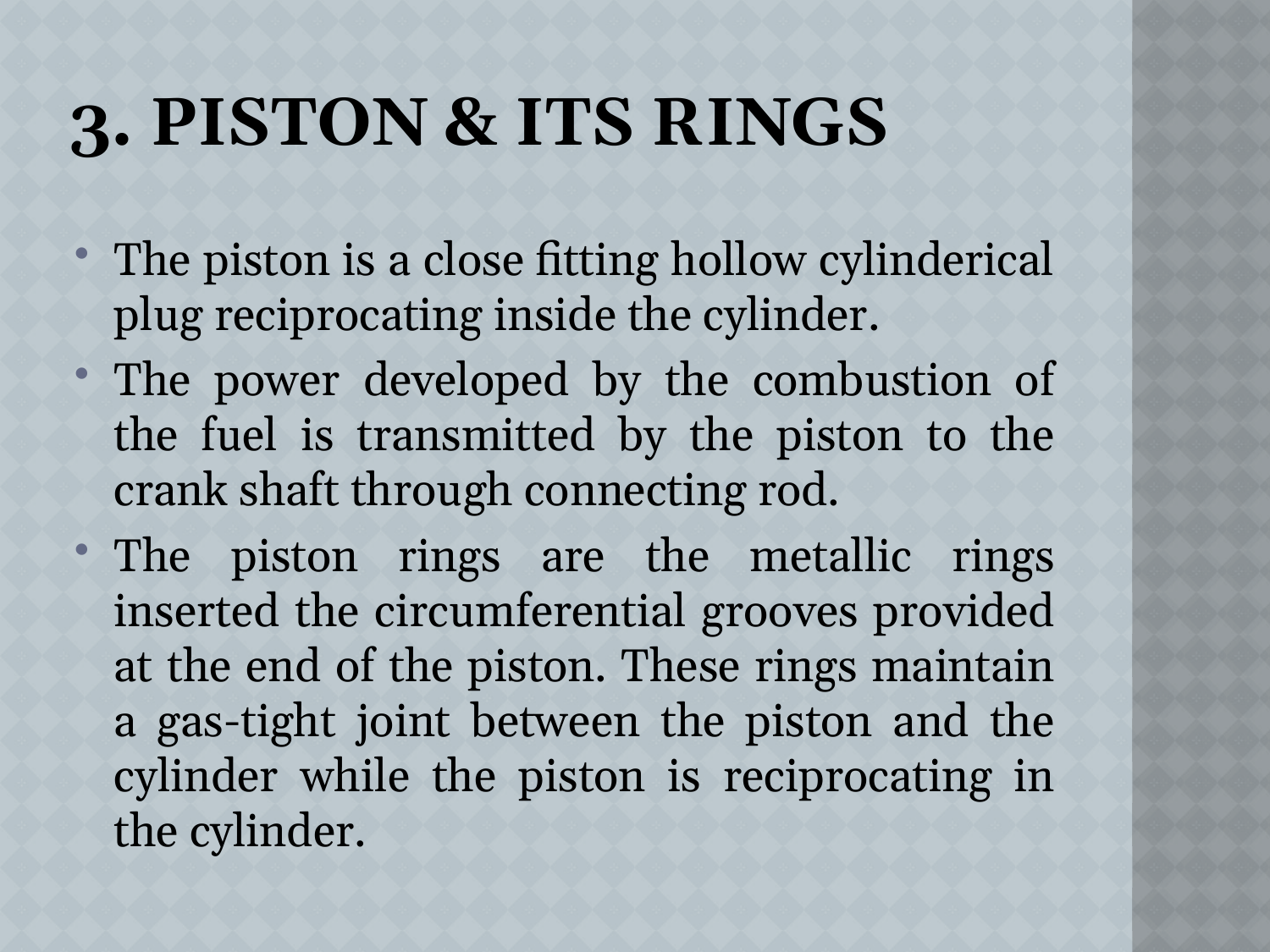

# 3. Piston & its rings
The piston is a close fitting hollow cylinderical plug reciprocating inside the cylinder.
The power developed by the combustion of the fuel is transmitted by the piston to the crank shaft through connecting rod.
The piston rings are the metallic rings inserted the circumferential grooves provided at the end of the piston. These rings maintain a gas-tight joint between the piston and the cylinder while the piston is reciprocating in the cylinder.